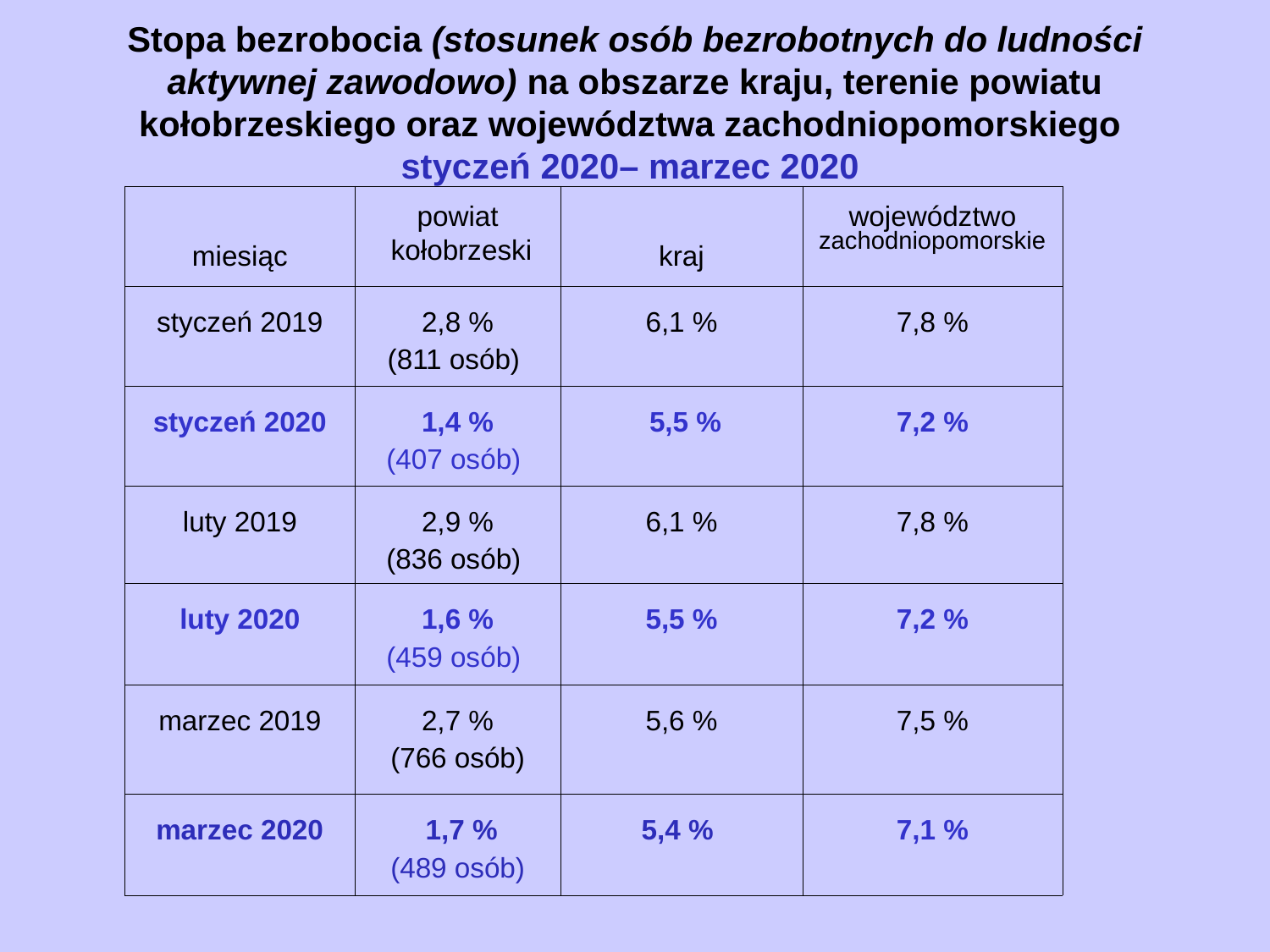

# Stopa bezrobocia (stosunek osób bezrobotnych do ludności aktywnej zawodowo) na obszarze kraju, terenie powiatu kołobrzeskiego oraz województwa zachodniopomorskiego styczeń 2020– marzec 2020
| miesiąc | powiat kołobrzeski | kraj | województwo zachodniopomorskie |
| --- | --- | --- | --- |
| styczeń 2019 | 2,8 % (811 osób) | 6,1 % | 7,8 % |
| styczeń 2020 | 1,4 % (407 osób) | 5,5 % | 7,2 % |
| luty 2019 | 2,9 % (836 osób) | 6,1 % | 7,8 % |
| luty 2020 | 1,6 % (459 osób) | 5,5 % | 7,2 % |
| marzec 2019 | 2,7 % (766 osób) | 5,6 % | 7,5 % |
| marzec 2020 | 1,7 % (489 osób) | 5,4 % | 7,1 % |